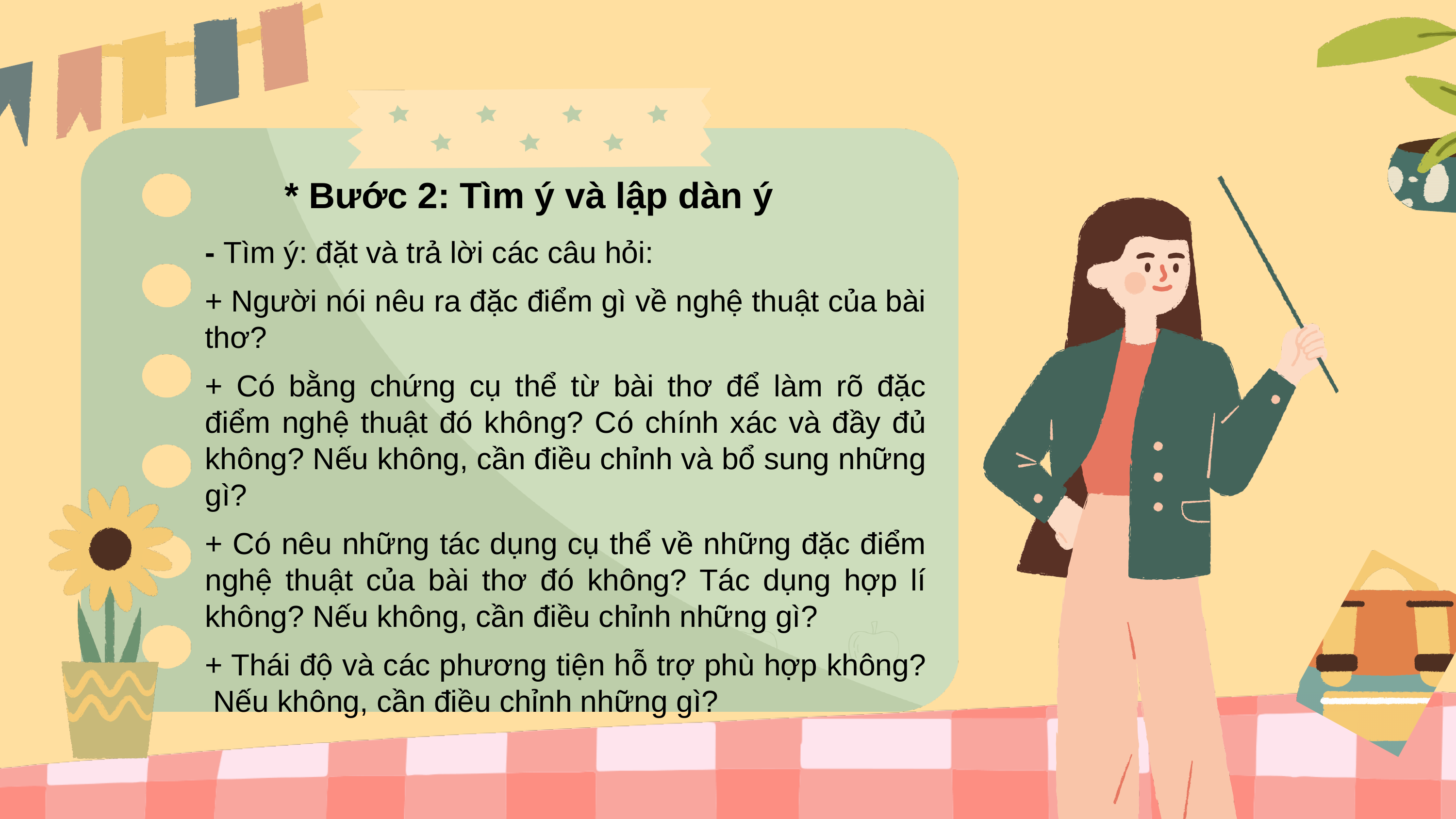

* Bước 2: Tìm ý và lập dàn ý

- Tìm ý: đặt và trả lời các câu hỏi:
+ Người nói nêu ra đặc điểm gì về nghệ thuật của bài thơ?
+ Có bằng chứng cụ thể từ bài thơ để làm rõ đặc điểm nghệ thuật đó không? Có chính xác và đầy đủ không? Nếu không, cần điều chỉnh và bổ sung những gì?
+ Có nêu những tác dụng cụ thể về những đặc điểm nghệ thuật của bài thơ đó không? Tác dụng hợp lí không? Nếu không, cần điều chỉnh những gì?
+ Thái độ và các phương tiện hỗ trợ phù hợp không?  Nếu không, cần điều chỉnh những gì?